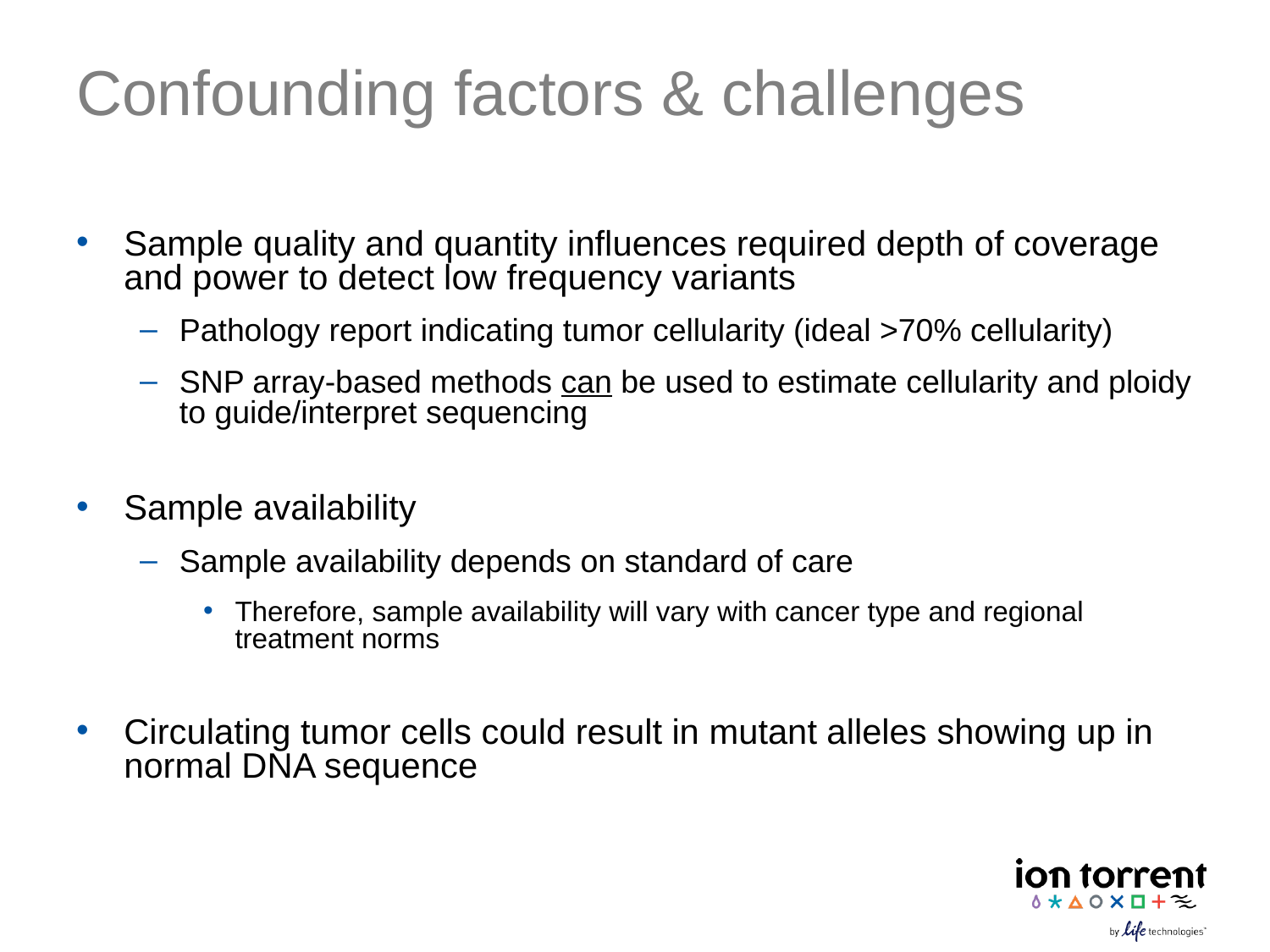

# Confounding factors & challenges
Sample quality and quantity influences required depth of coverage and power to detect low frequency variants
Pathology report indicating tumor cellularity (ideal >70% cellularity)
SNP array-based methods can be used to estimate cellularity and ploidy to guide/interpret sequencing

Sample availability
Sample availability depends on standard of care
Therefore, sample availability will vary with cancer type and regional treatment norms

Circulating tumor cells could result in mutant alleles showing up in normal DNA sequence